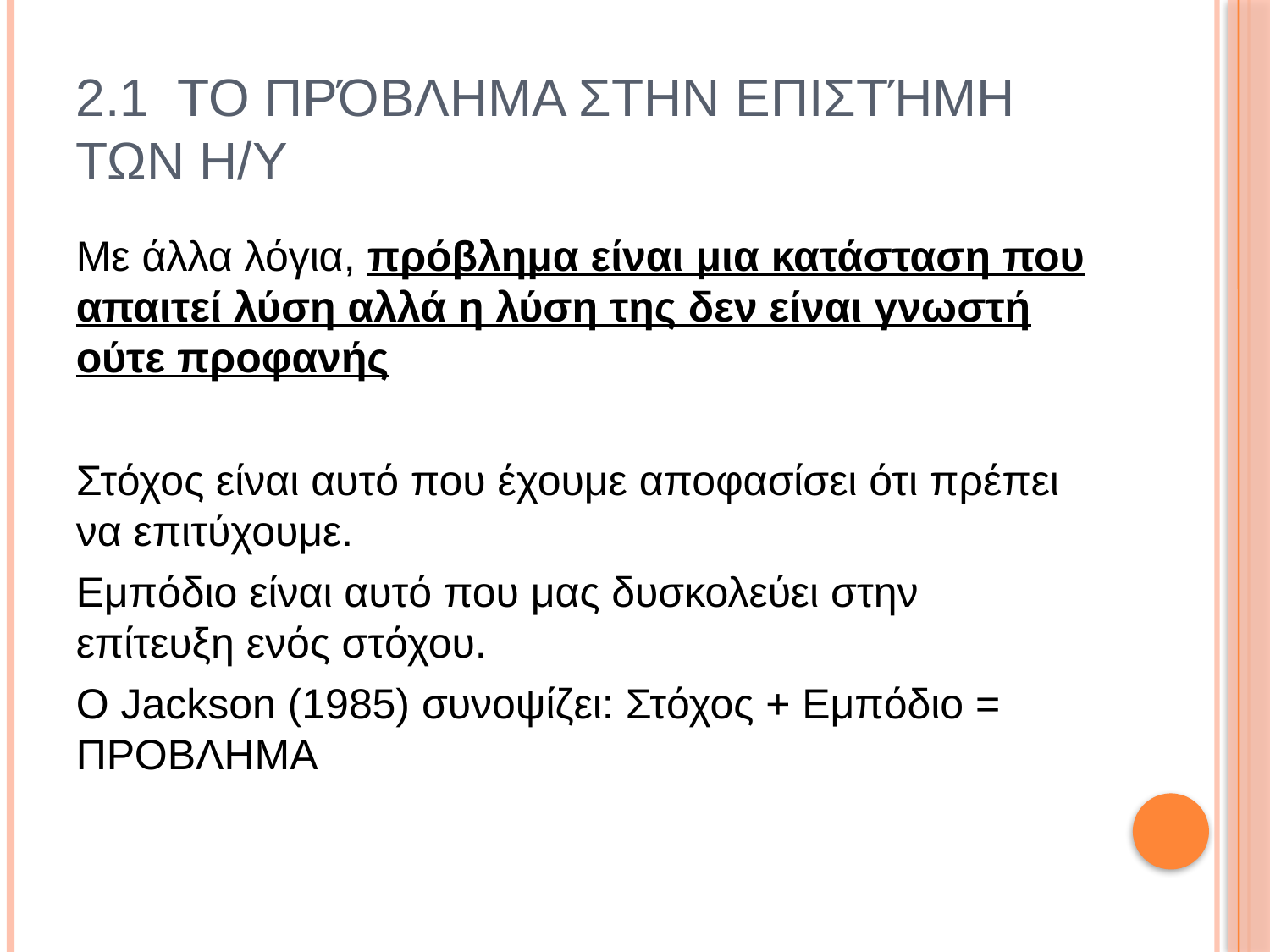

# 2.1  Το πρόβλημα στην επιστήμη των Η/Υ
Με άλλα λόγια, πρόβλημα είναι μια κατάσταση που απαιτεί λύση αλλά η λύση της δεν είναι γνωστή ούτε προφανής

Στόχος είναι αυτό που έχουμε αποφασίσει ότι πρέπει να επιτύχουμε.
Εμπόδιο είναι αυτό που μας δυσκολεύει στην επίτευξη ενός στόχου.
Ο Jackson (1985) συνοψίζει: Στόχος + Εμπόδιο = ΠΡΟΒΛΗΜΑ